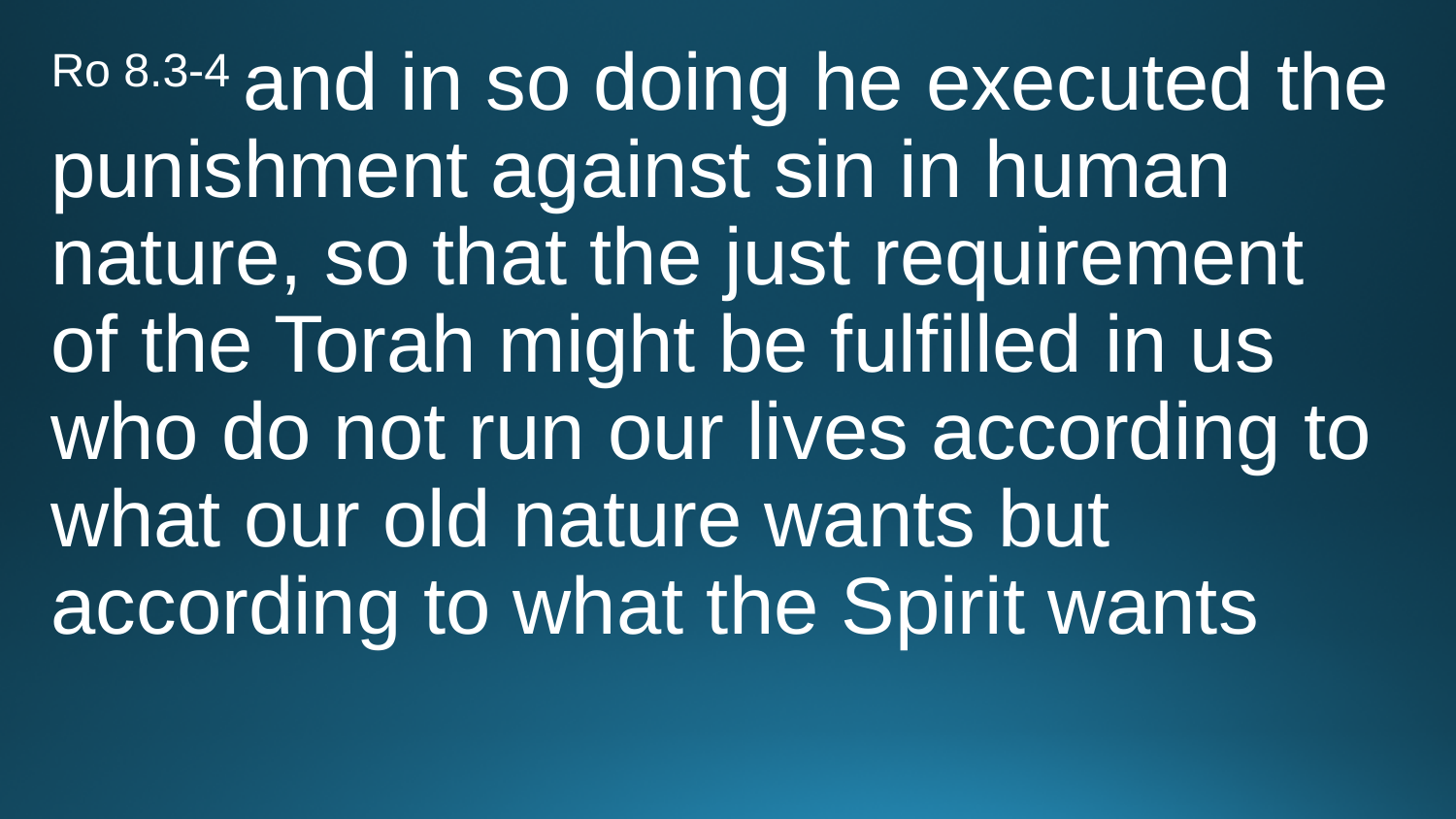

Ro 8.3-4 and in so doing he executed the punishment against sin in human nature, so that the just requirement of the Torah might be fulfilled in us who do not run our lives according to what our old nature wants but according to what the Spirit wants